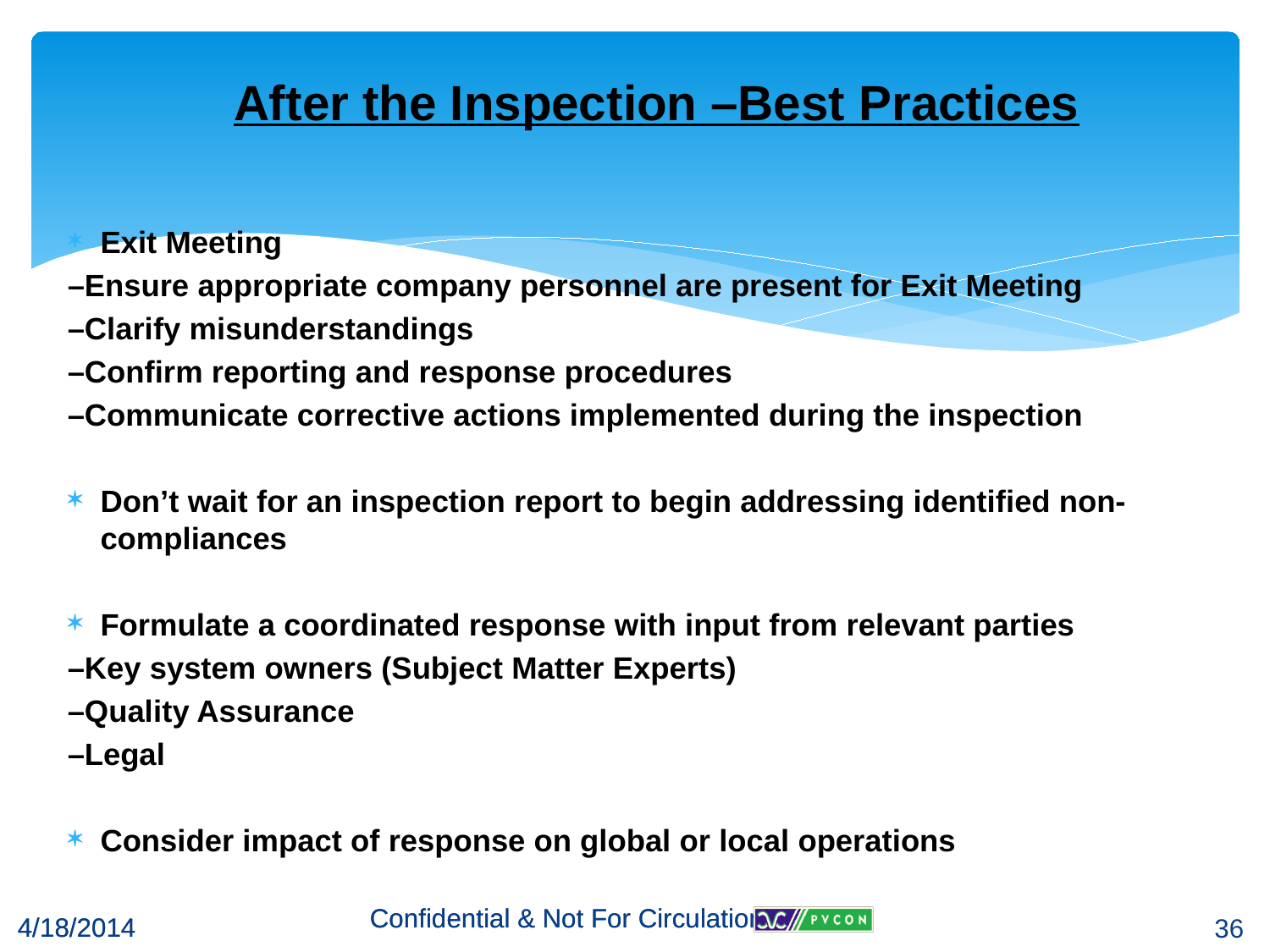

After the Inspection –Best Practices
Exit Meeting
–Ensure appropriate company personnel are present for Exit Meeting
–Clarify misunderstandings
–Confirm reporting and response procedures
–Communicate corrective actions implemented during the inspection

Don’t wait for an inspection report to begin addressing identified non-compliances

Formulate a coordinated response with input from relevant parties
–Key system owners (Subject Matter Experts)
–Quality Assurance
–Legal

Consider impact of response on global or local operations